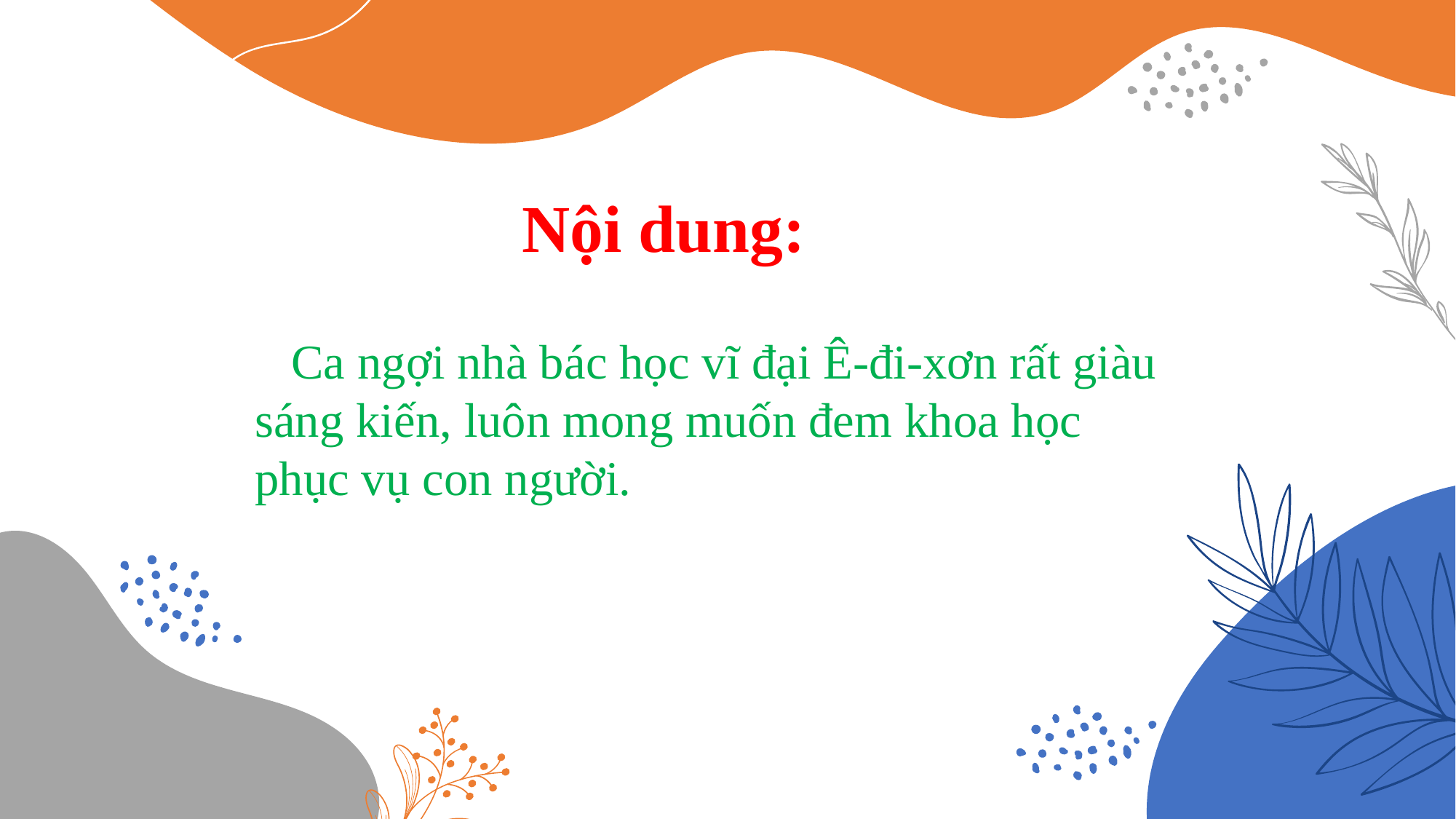

Nội dung:
   Ca ngợi nhà bác học vĩ đại Ê-đi-xơn rất giàu sáng kiến, luôn mong muốn đem khoa học phục vụ con người.